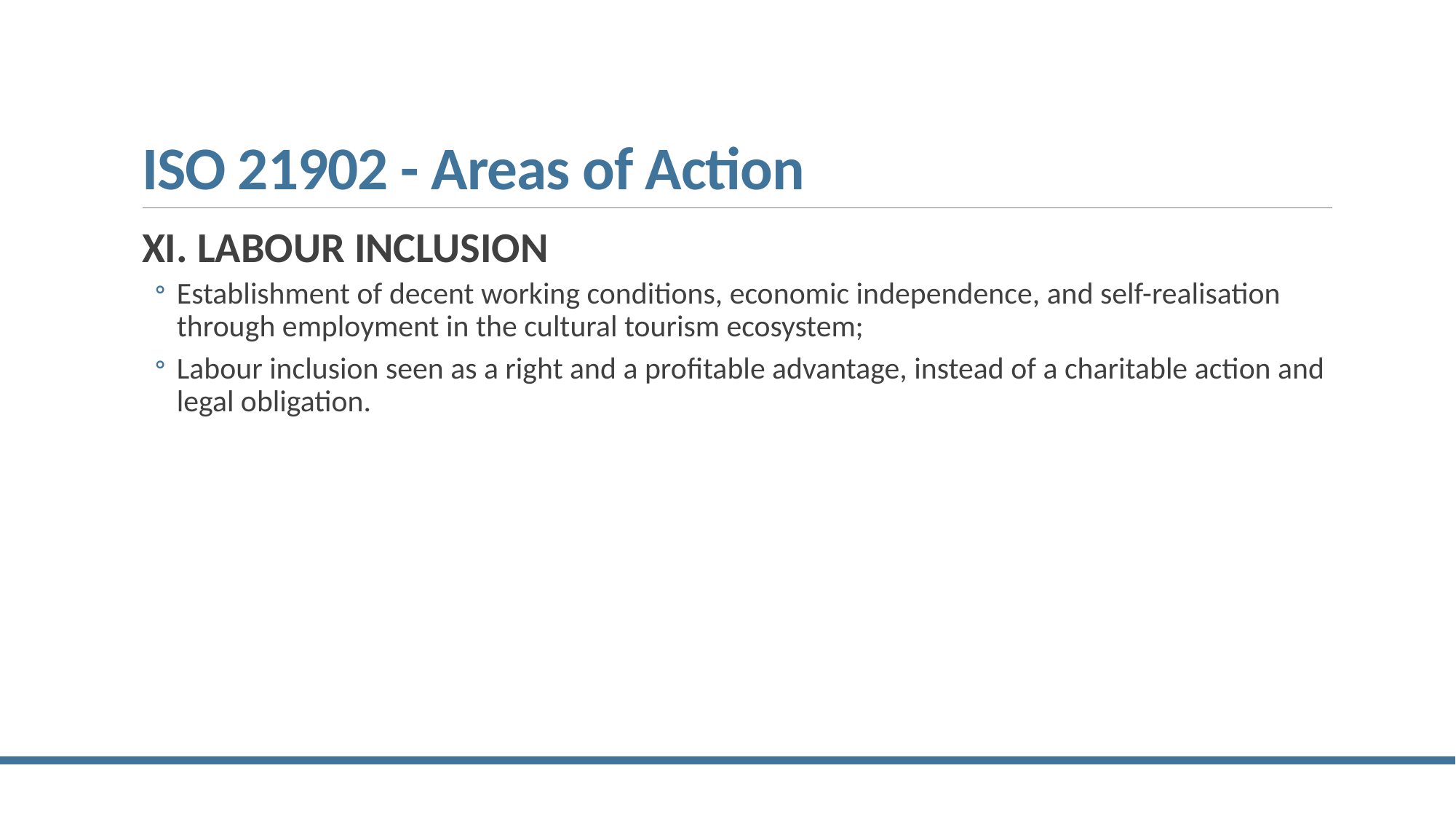

# ISO 21902 - Areas of Action
XI. LABOUR INCLUSION
Establishment of decent working conditions, economic independence, and self-realisation through employment in the cultural tourism ecosystem;
Labour inclusion seen as a right and a profitable advantage, instead of a charitable action and legal obligation.